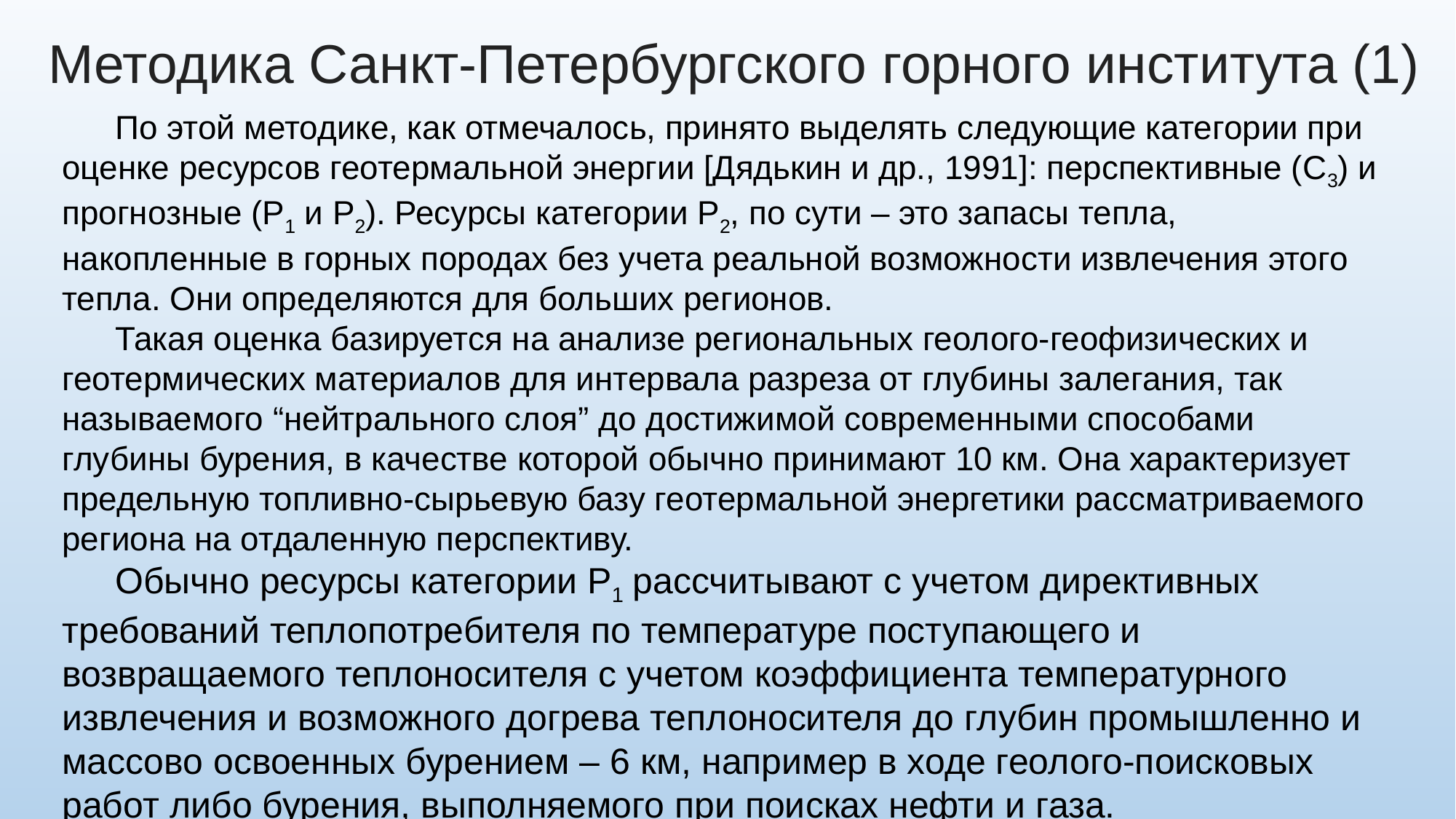

Методика Санкт-Петербургского горного института (1)
По этой методике, как отмечалось, принято выделять следующие категории при оценке ресурсов геотермальной энергии [Дядькин и др., 1991]: перспективные (С3) и прогнозные (Р1 и Р2). Ресурсы категории Р2, по сути – это запасы тепла, накопленные в горных породах без учета реальной возможности извлечения этого тепла. Они определяются для больших регионов.
Такая оценка базируется на анализе региональных геолого-геофизических и геотермических материалов для интервала разреза от глубины залегания, так называемого “нейтрального слоя” до достижимой современными способами глубины бурения, в качестве которой обычно принимают 10 км. Она характеризует предельную топливно-сырьевую базу геотермальной энергетики рассматриваемого региона на отдаленную перспективу.
Обычно ресурсы категории Р1  рассчитывают с учетом директивных требований теплопотребителя по температуре поступающего и возвращаемого теплоносителя с учетом коэффициента температурного извлечения и возможного догрева теплоносителя до глубин промышленно и массово освоенных бурением – 6 км, например в ходе геолого-поисковых работ либо бурения, выполняемого при поисках нефти и газа.